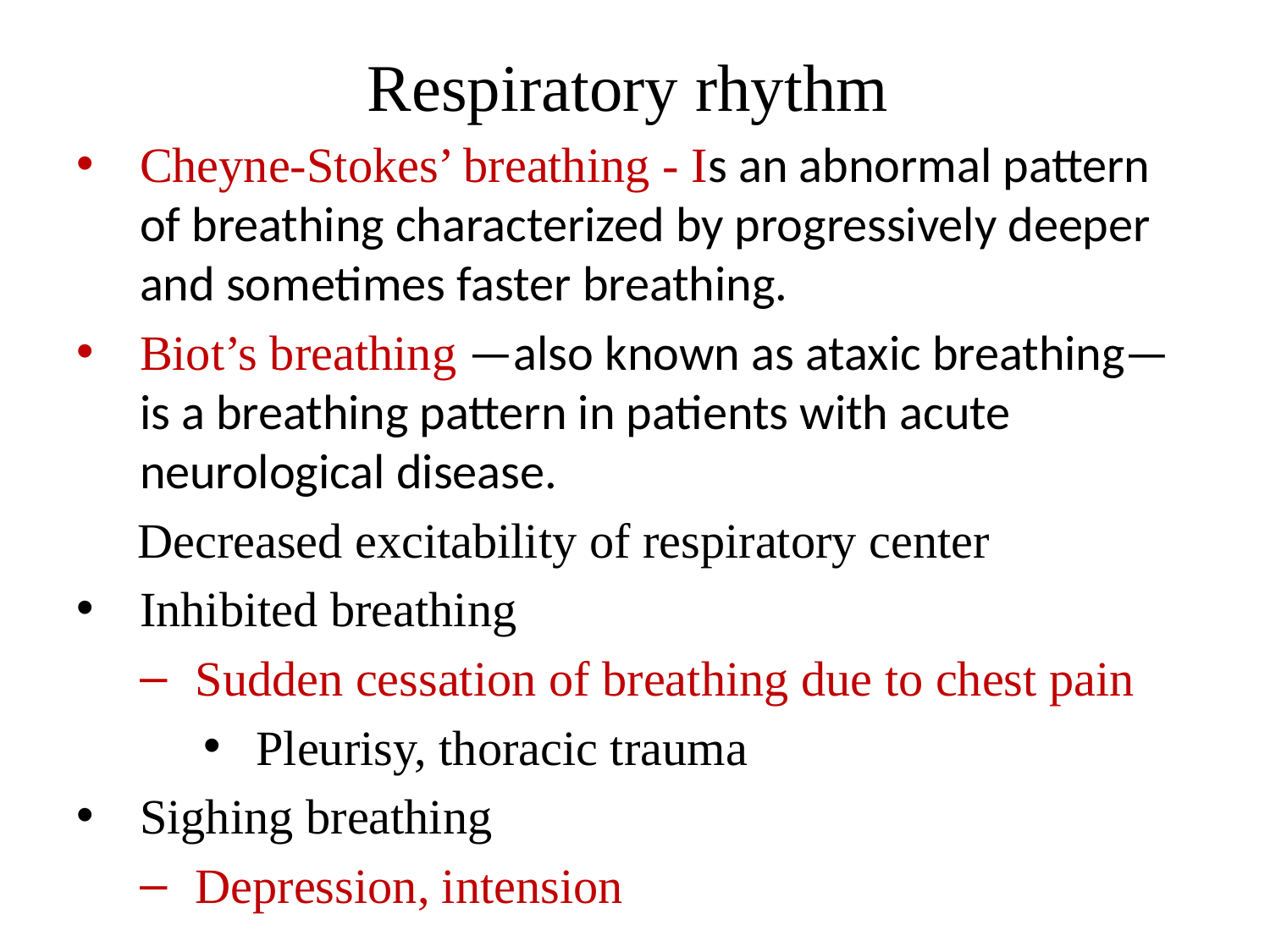

# Respiratory rhythm
Cheyne-Stokes’ breathing - Is an abnormal pattern of breathing characterized by progressively deeper and sometimes faster breathing.
Biot’s breathing —also known as ataxic breathing—is a breathing pattern in patients with acute neurological disease.
     Decreased excitability of respiratory center
Inhibited breathing
Sudden cessation of breathing due to chest pain
Pleurisy, thoracic trauma
Sighing breathing
Depression, intension